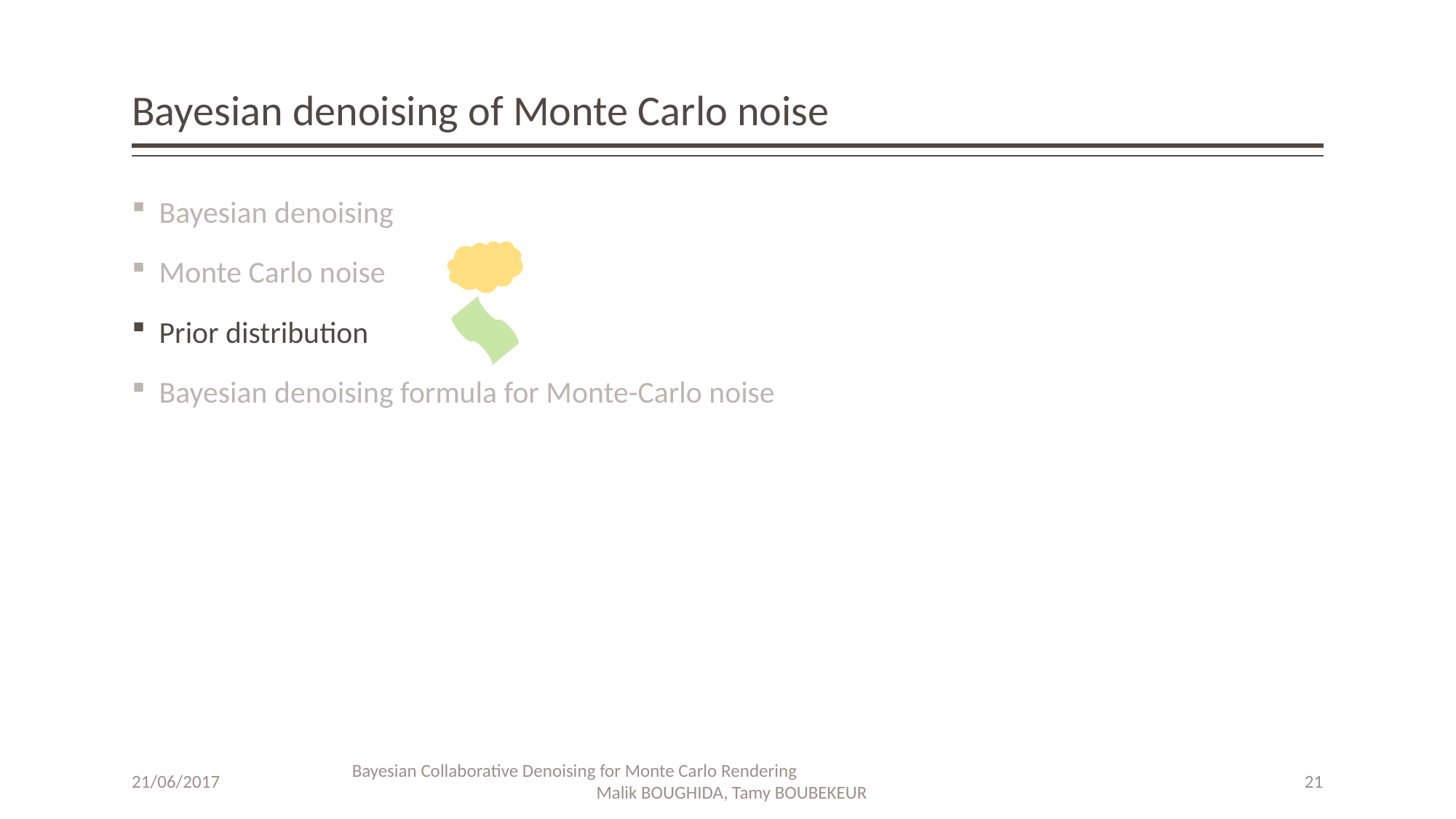

# Bayesian denoising of Monte Carlo noise
Bayesian denoising
Monte Carlo noise
Prior distribution
Bayesian denoising formula for Monte-Carlo noise

Bayesian Collaborative Denoising for Monte Carlo Rendering                                                                            Malik BOUGHIDA, Tamy BOUBEKEUR
21/06/2017
21